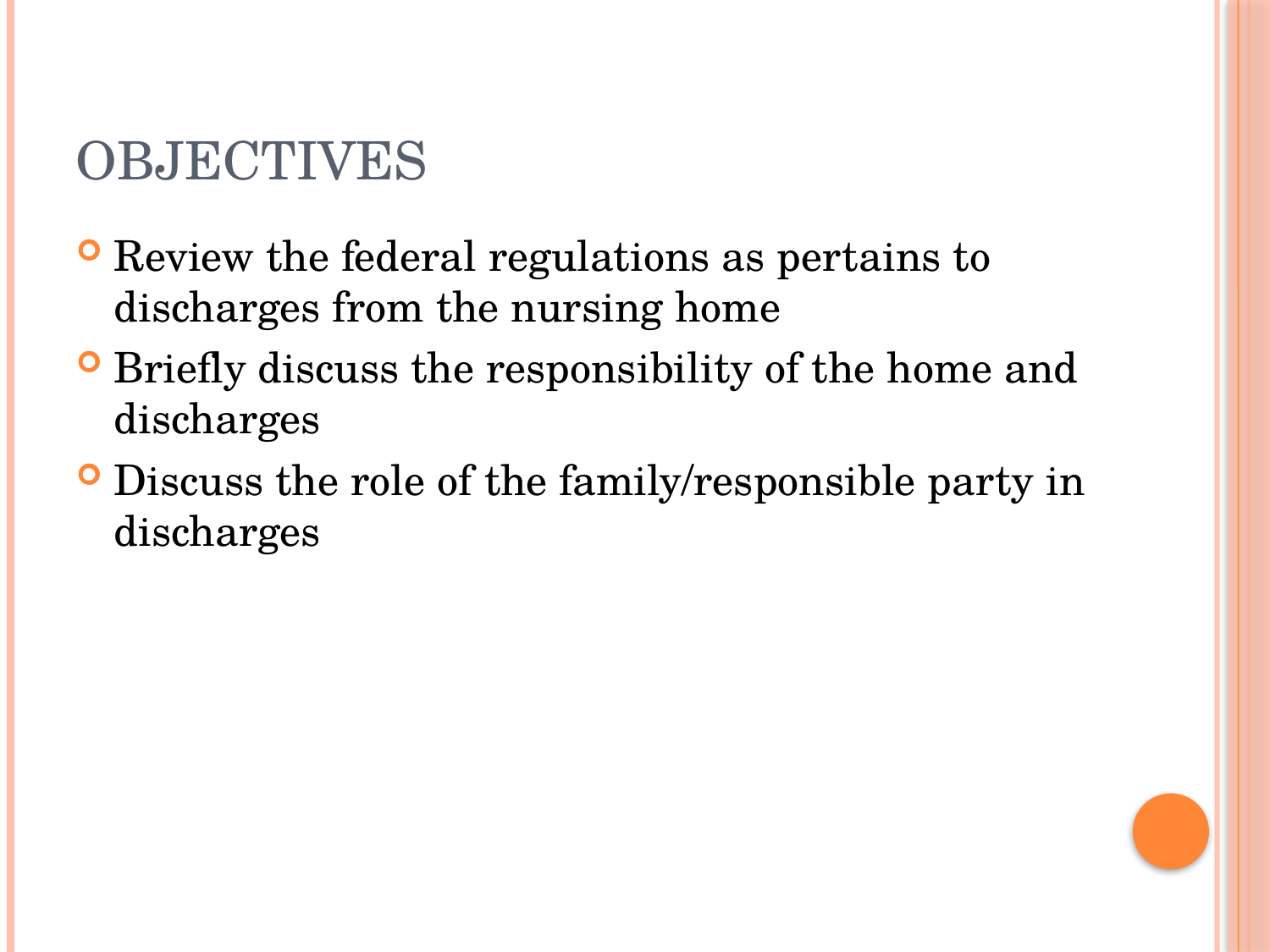

# Objectives
Review the federal regulations as pertains to discharges from the nursing home
Briefly discuss the responsibility of the home and discharges
Discuss the role of the family/responsible party in discharges